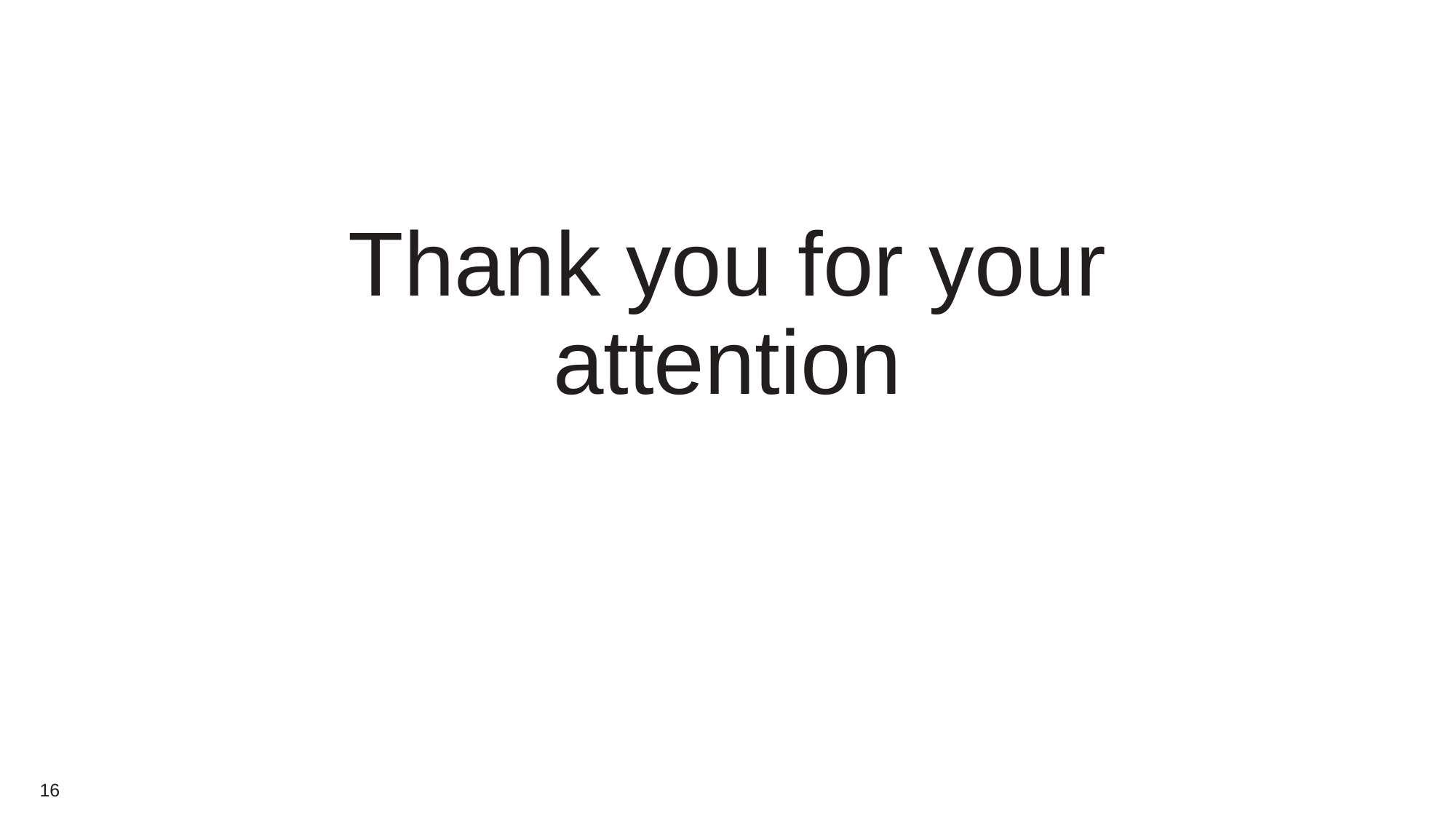

Robin molle
# Thank you for your attention

16